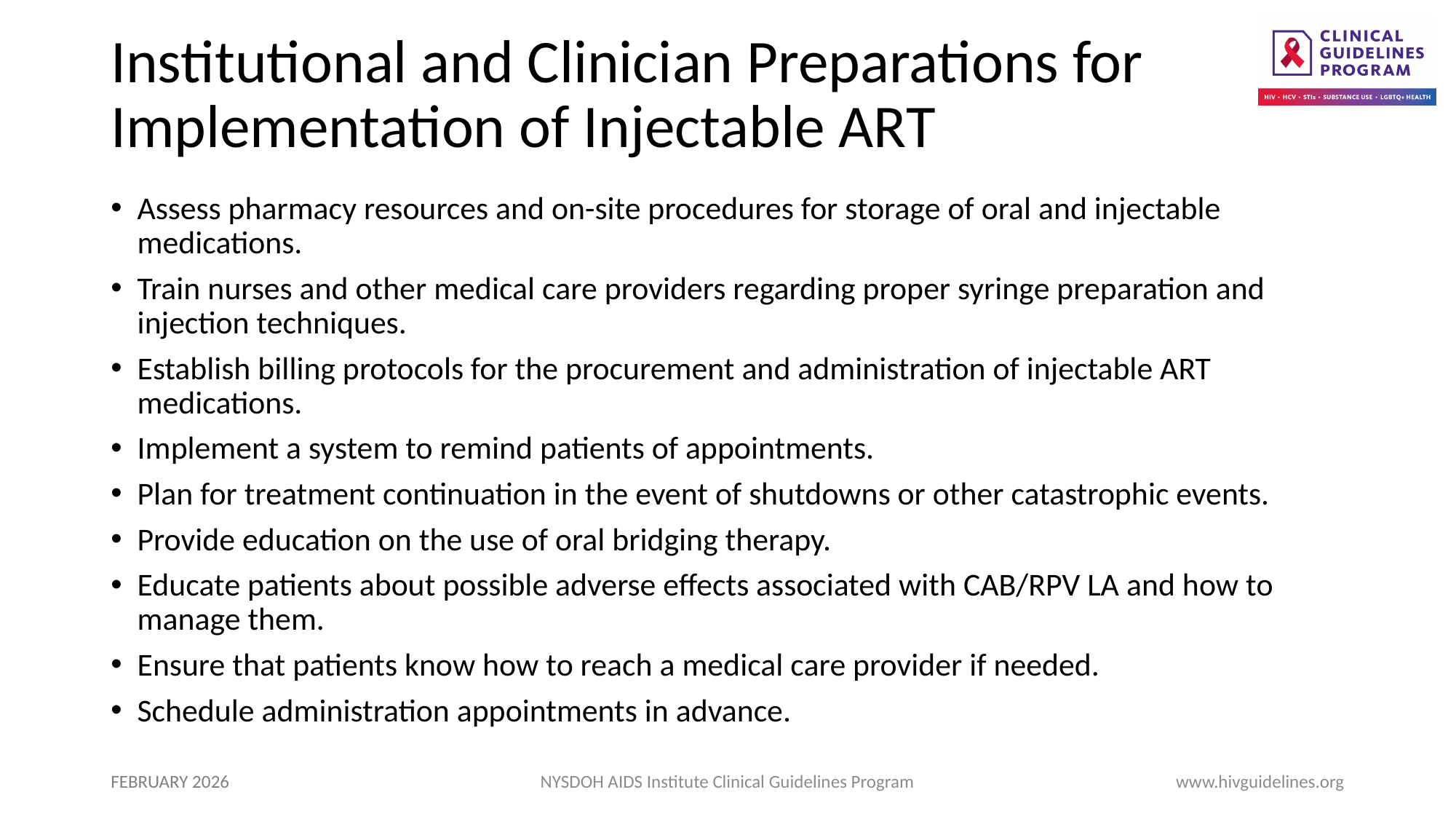

# Institutional and Clinician Preparations for Implementation of Injectable ART
Assess pharmacy resources and on-site procedures for storage of oral and injectable medications.
Train nurses and other medical care providers regarding proper syringe preparation and injection techniques.
Establish billing protocols for the procurement and administration of injectable ART medications.
Implement a system to remind patients of appointments.
Plan for treatment continuation in the event of shutdowns or other catastrophic events.
Provide education on the use of oral bridging therapy.
Educate patients about possible adverse effects associated with CAB/RPV LA and how to manage them.
Ensure that patients know how to reach a medical care provider if needed.
Schedule administration appointments in advance.
FEBRUARY 2026
NYSDOH AIDS Institute Clinical Guidelines Program
www.hivguidelines.org